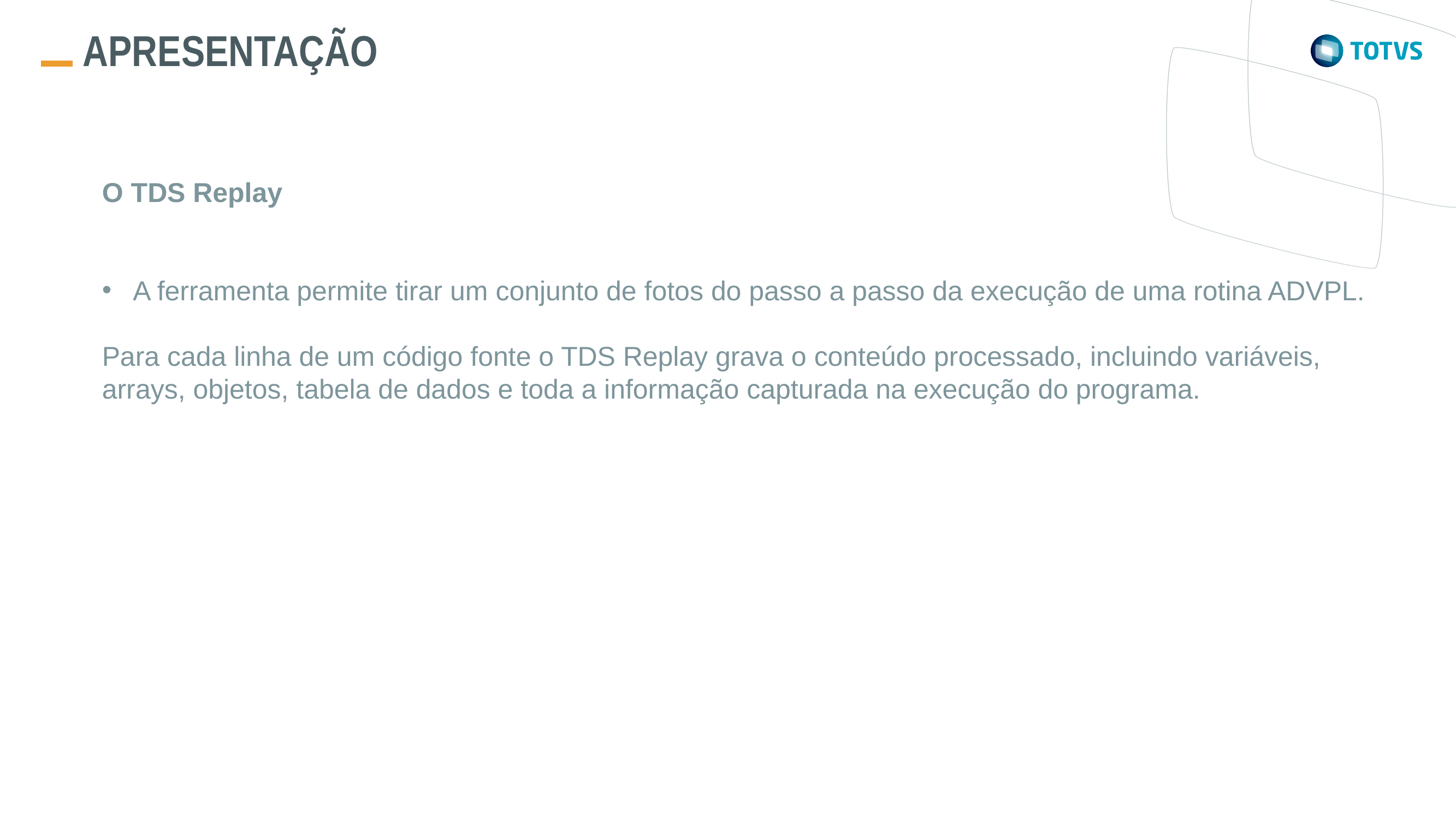

APRESENTAÇÃO
O TDS Replay

A ferramenta permite tirar um conjunto de fotos do passo a passo da execução de uma rotina ADVPL.

Para cada linha de um código fonte o TDS Replay grava o conteúdo processado, incluindo variáveis,
arrays, objetos, tabela de dados e toda a informação capturada na execução do programa.